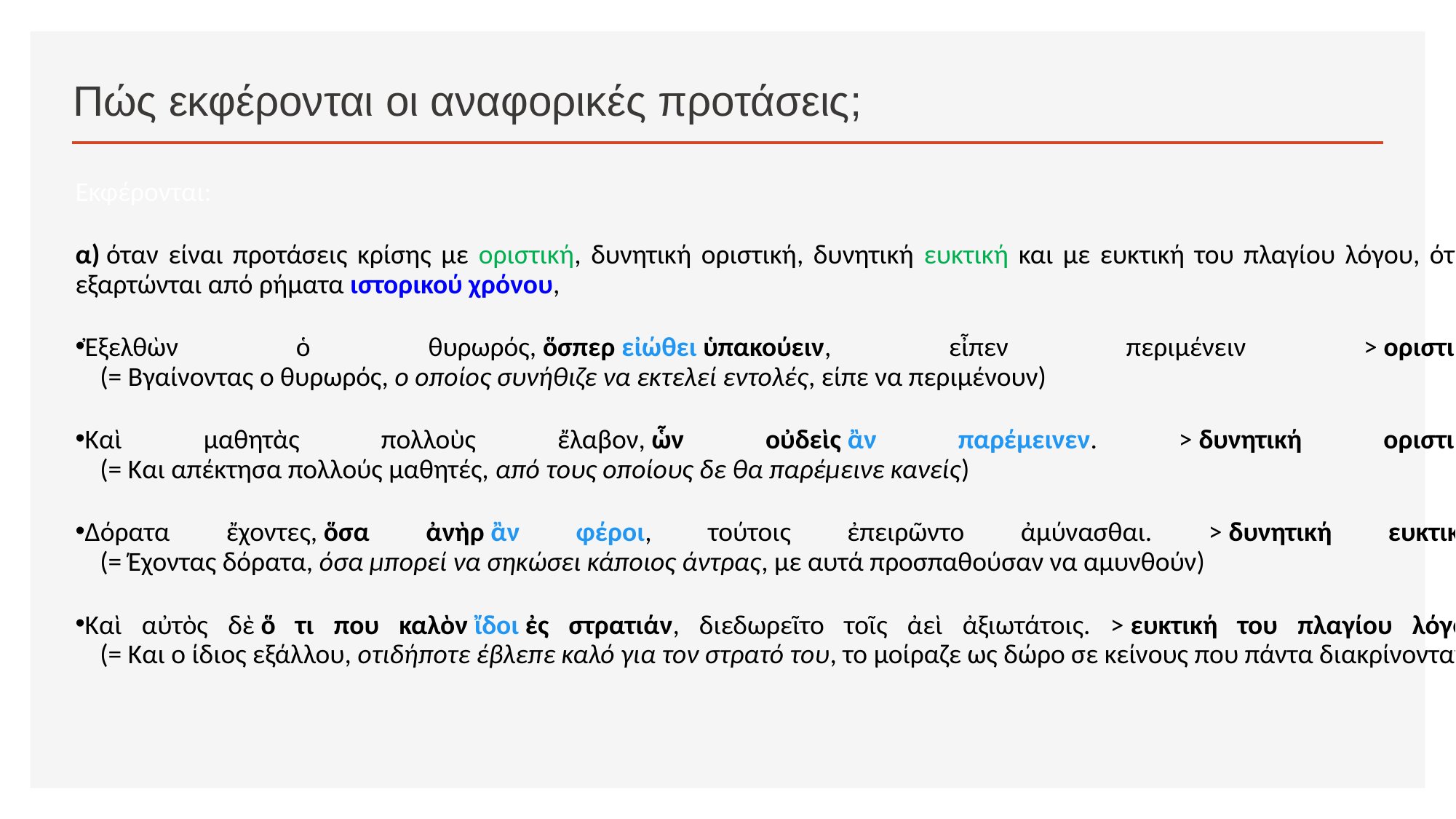

# Πώς εκφέρονται οι αναφορικές προτάσεις;
Εκφέρονται:
α) όταν είναι προτάσεις κρίσης με οριστική, δυνητική οριστική, δυνητική ευκτική και με ευκτική του πλαγίου λόγου, όταν εξαρτώνται από ρήματα ιστορικού χρόνου,
Ἐξελθὼν ὁ θυρωρός, ὅσπερ εἰώθει ὑπακούειν, εἶπεν περιμένειν > οριστική
    (= Βγαίνοντας ο θυρωρός, ο οποίος συνήθιζε να εκτελεί εντολές, είπε να περιμένουν)
Καὶ μαθητὰς πολλοὺς ἔλαβον, ὧν οὐδεὶς ἂν παρέμεινεν. > δυνητική οριστική
    (= Και απέκτησα πολλούς μαθητές, από τους οποίους δε θα παρέμεινε κανείς)
Δόρατα ἔχοντες, ὅσα ἀνὴρ ἂν φέροι, τούτοις ἐπειρῶντο ἀμύνασθαι. > δυνητική ευκτική.
    (= Έχοντας δόρατα, όσα μπορεί να σηκώσει κάποιος άντρας, με αυτά προσπαθούσαν να αμυνθούν)
Καὶ αὐτὸς δὲ ὅ τι που καλὸν ἴδοι ἐς στρατιάν, διεδωρεῖτο τοῖς ἀεὶ ἀξιωτάτοις. > ευκτική του πλαγίου λόγου
    (= Και ο ίδιος εξάλλου, οτιδήποτε έβλεπε καλό για τον στρατό του, το μοίραζε ως δώρο σε κείνους που πάντα διακρίνονταν)